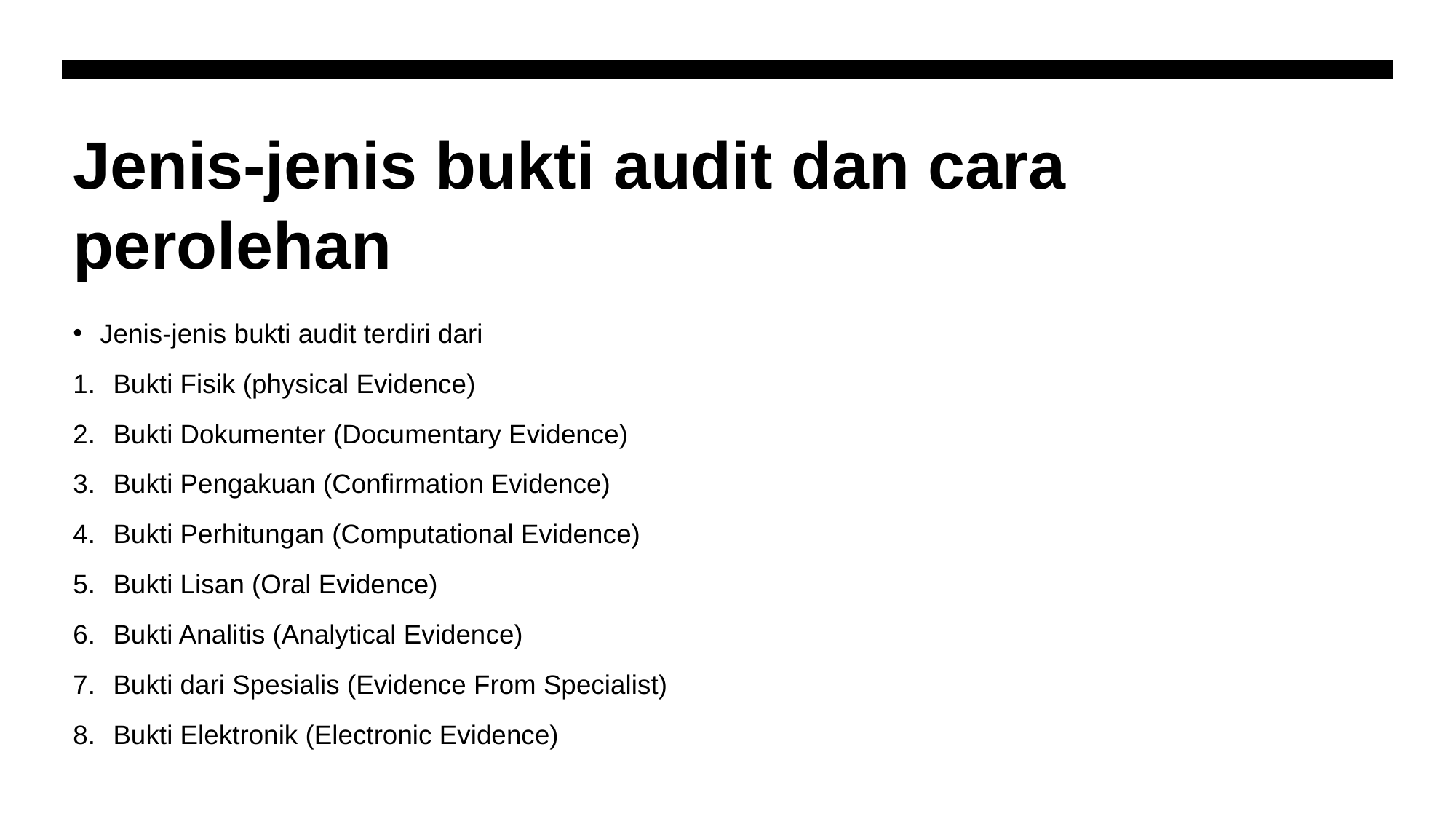

# Jenis-jenis bukti audit dan cara perolehan
Jenis-jenis bukti audit terdiri dari
Bukti Fisik (physical Evidence)
Bukti Dokumenter (Documentary Evidence)
Bukti Pengakuan (Confirmation Evidence)
Bukti Perhitungan (Computational Evidence)
Bukti Lisan (Oral Evidence)
Bukti Analitis (Analytical Evidence)
Bukti dari Spesialis (Evidence From Specialist)
Bukti Elektronik (Electronic Evidence)